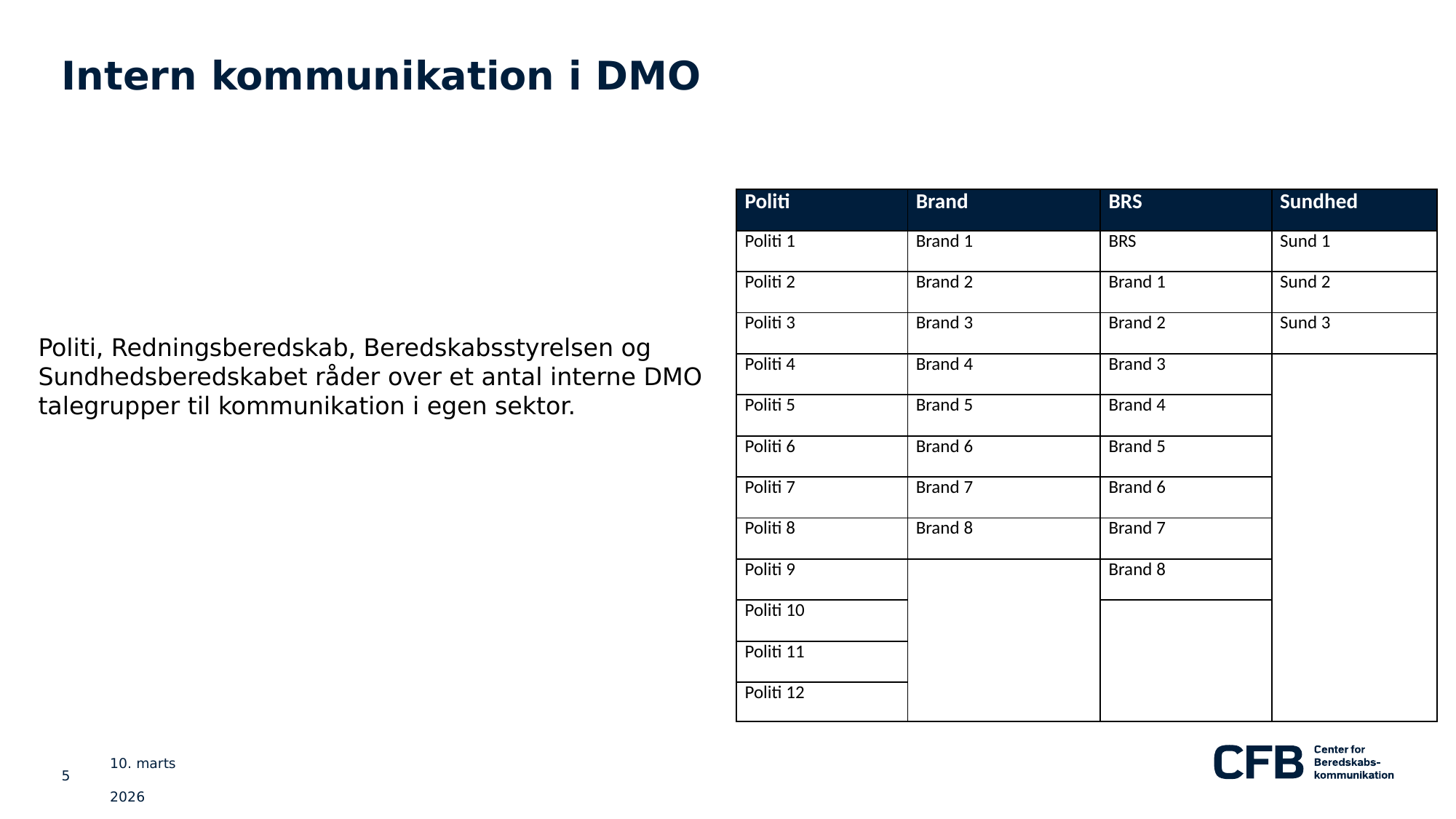

# Intern kommunikation i DMO
| Politi | Brand | BRS | Sundhed |
| --- | --- | --- | --- |
| Politi 1 | Brand 1 | BRS | Sund 1 |
| Politi 2 | Brand 2 | Brand 1 | Sund 2 |
| Politi 3 | Brand 3 | Brand 2 | Sund 3 |
| Politi 4 | Brand 4 | Brand 3 |  |
| Politi 5 | Brand 5 | Brand 4 |  |
| Politi 6 | Brand 6 | Brand 5 |  |
| Politi 7 | Brand 7 | Brand 6 |  |
| Politi 8 | Brand 8 | Brand 7 |  |
| Politi 9 |  | Brand 8 |  |
| Politi 10 |  |  |  |
| Politi 11 |  |  |  |
| Politi 12 |  |  |  |
Politi, Redningsberedskab, Beredskabsstyrelsen og Sundhedsberedskabet råder over et antal interne DMO talegrupper til kommunikation i egen sektor.